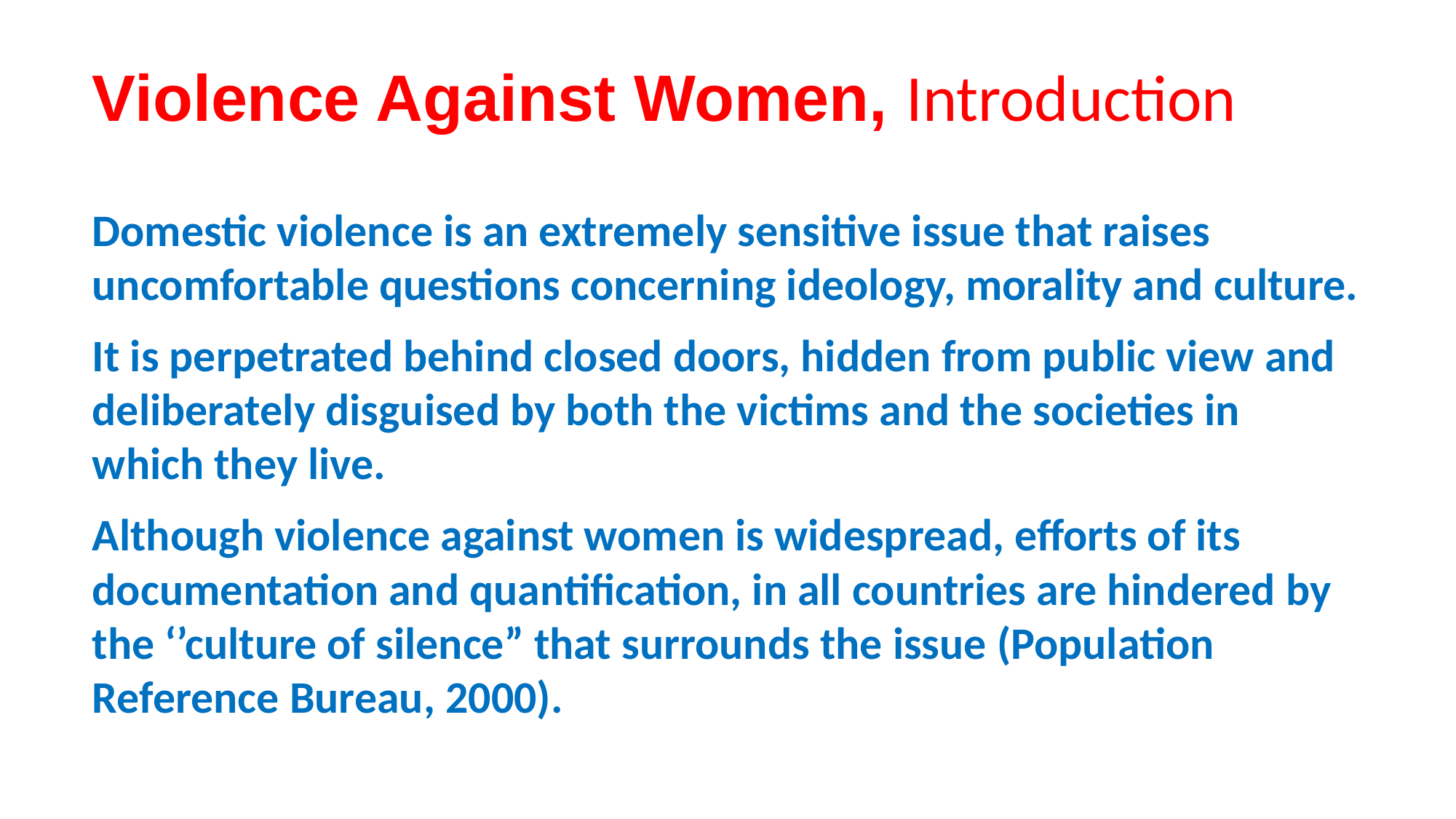

# Violence Against Women, Introduction
Domestic violence is an extremely sensitive issue that raises uncomfortable questions concerning ideology, morality and culture.
It is perpetrated behind closed doors, hidden from public view and deliberately disguised by both the victims and the societies in which they live.
Although violence against women is widespread, efforts of its documentation and quantification, in all countries are hindered by the ‘’culture of silence” that surrounds the issue (Population Reference Bureau, 2000).